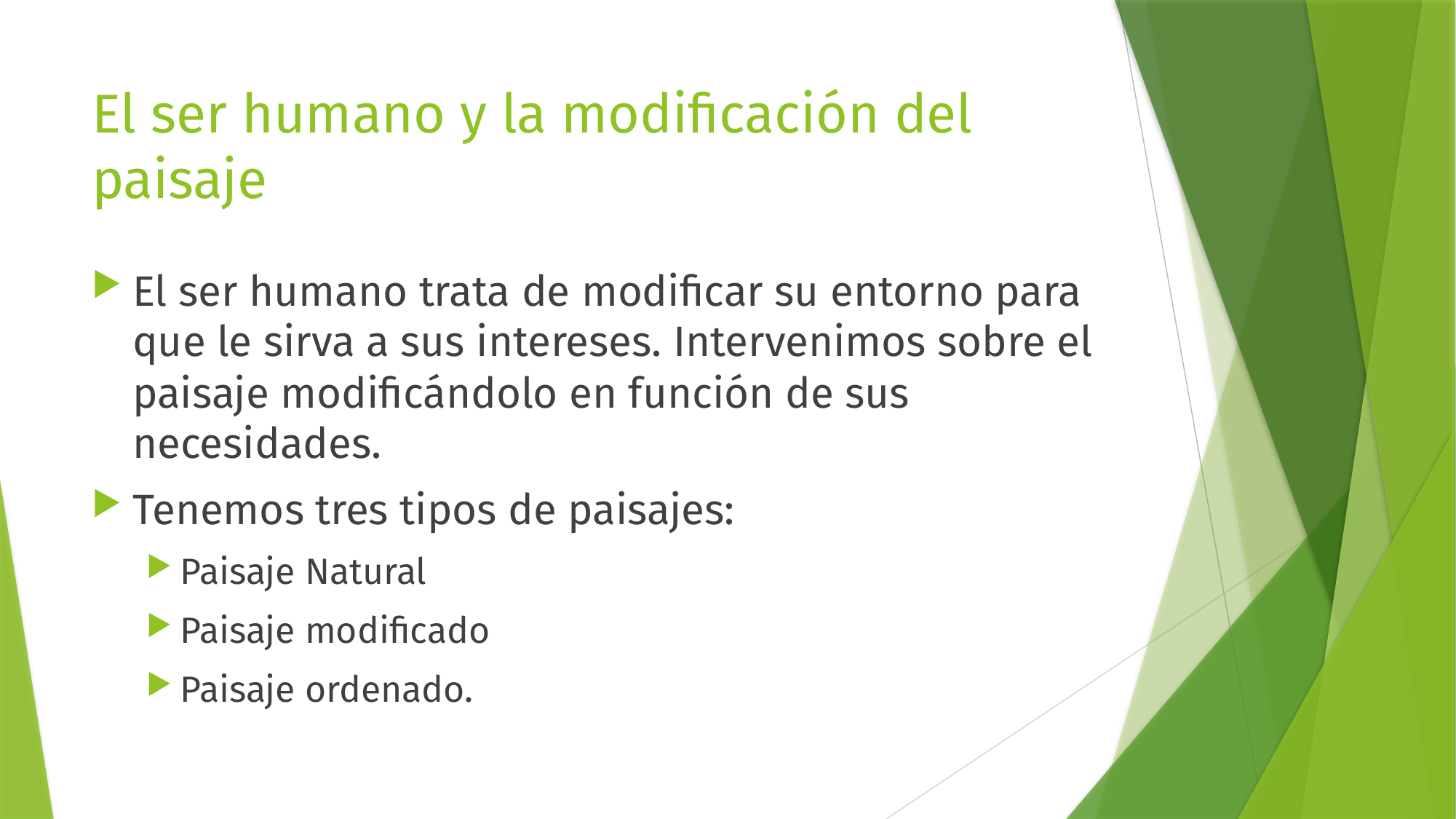

# El ser humano y la modificación del paisaje
El ser humano trata de modificar su entorno para que le sirva a sus intereses. Intervenimos sobre el paisaje modificándolo en función de sus necesidades.
Tenemos tres tipos de paisajes:
Paisaje Natural
Paisaje modificado
Paisaje ordenado.